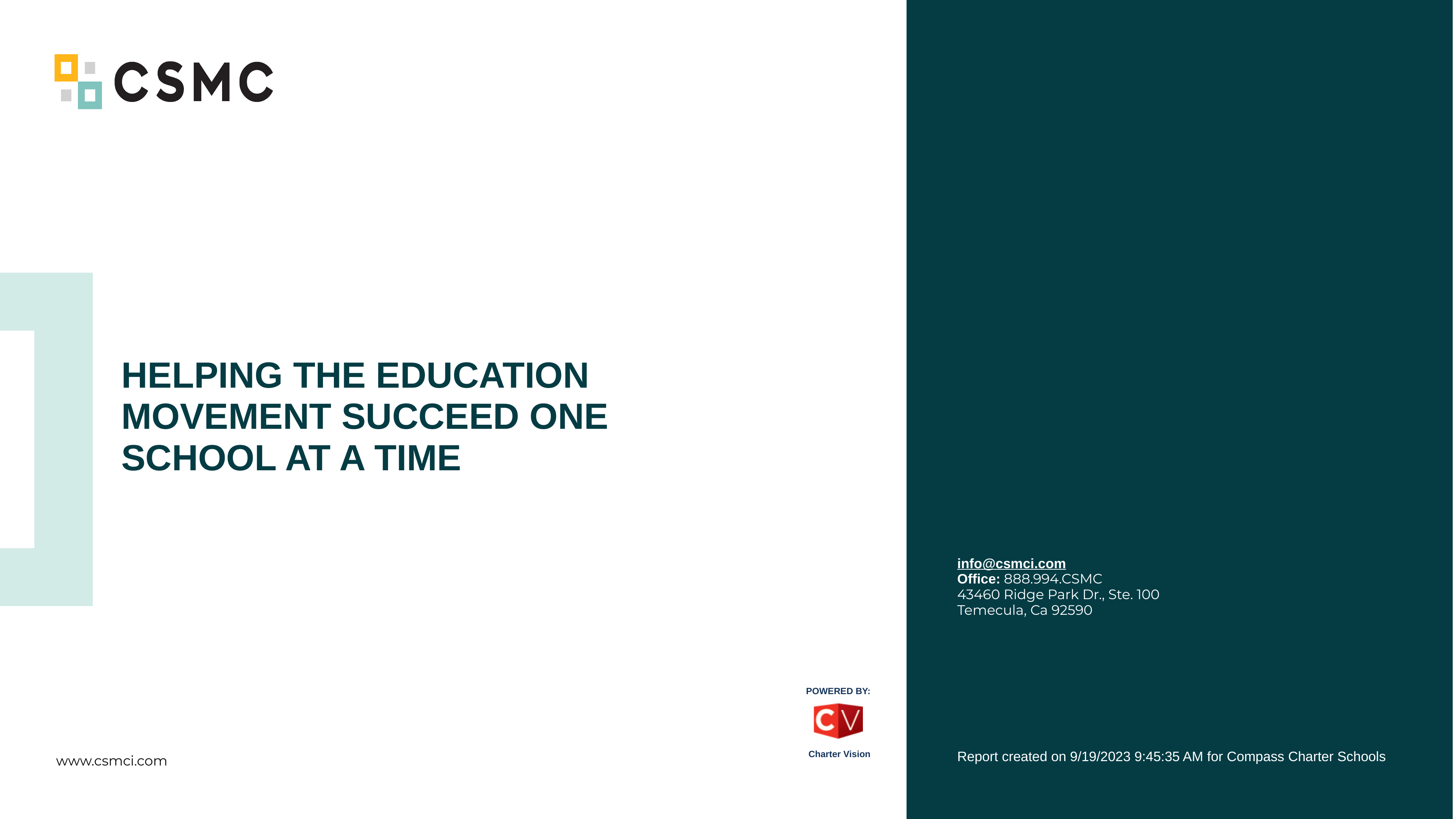

HELPING THE EDUCATION MOVEMENT SUCCEED ONE SCHOOL AT A TIME
info@csmci.com
Office: 888.994.CSMC
43460 Ridge Park Dr., Ste. 100
Temecula, Ca 92590
POWERED BY:

Report created on 9/19/2023 9:45:35 AM for Compass Charter Schools
 Charter Vision
www.csmci.com